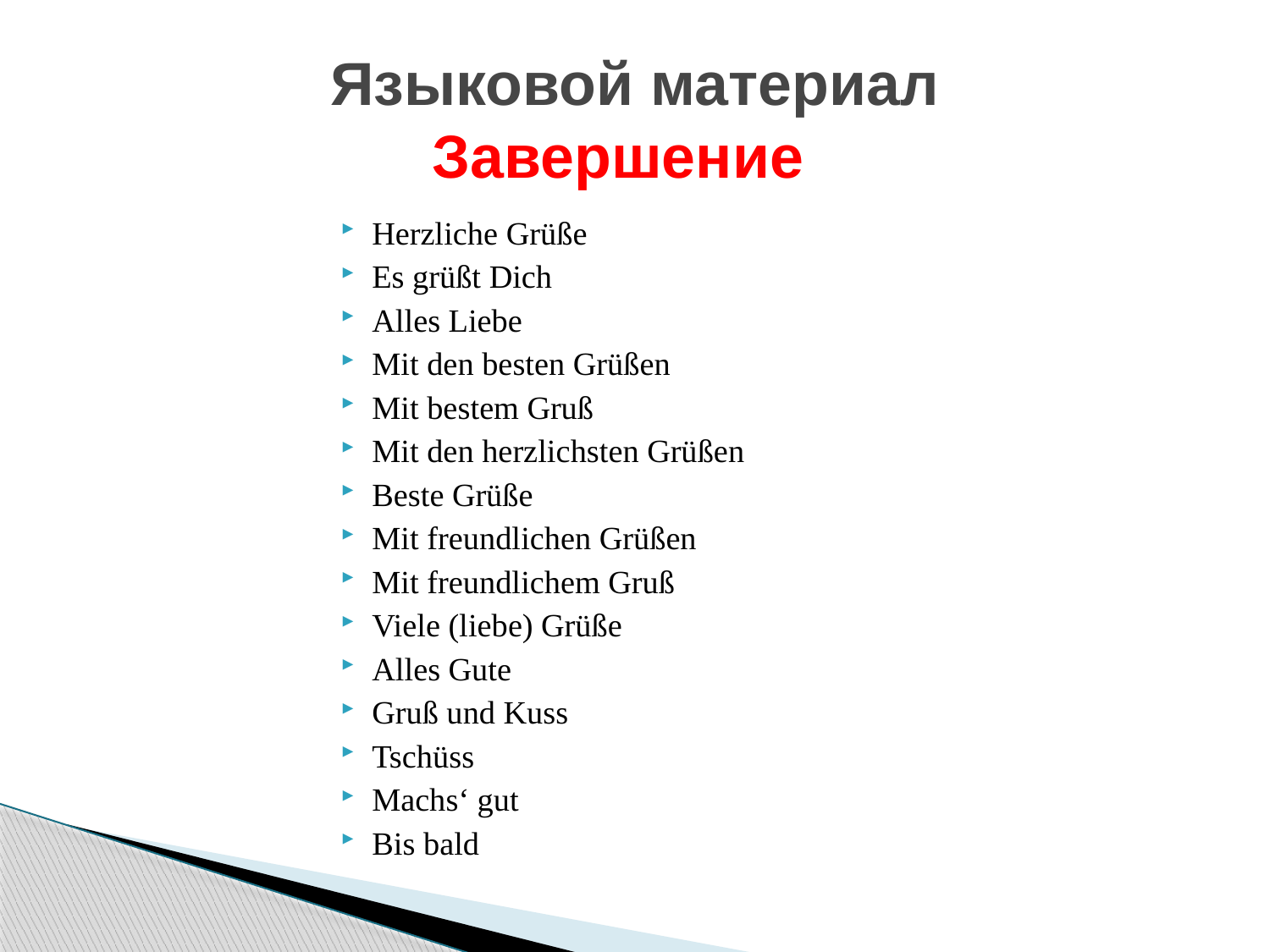

# Языковой материал Завершение
Herzliche Grüße
Es grüßt Dich
Alles Liebe
Mit den besten Grüßen
Mit bestem Gruß
Mit den herzlichsten Grüßen
Beste Grüße
Mit freundlichen Grüßen
Mit freundlichem Gruß
Viele (liebe) Grüße
Alles Gute
Gruß und Kuss
Tschüss
Machs‘ gut
Bis bald